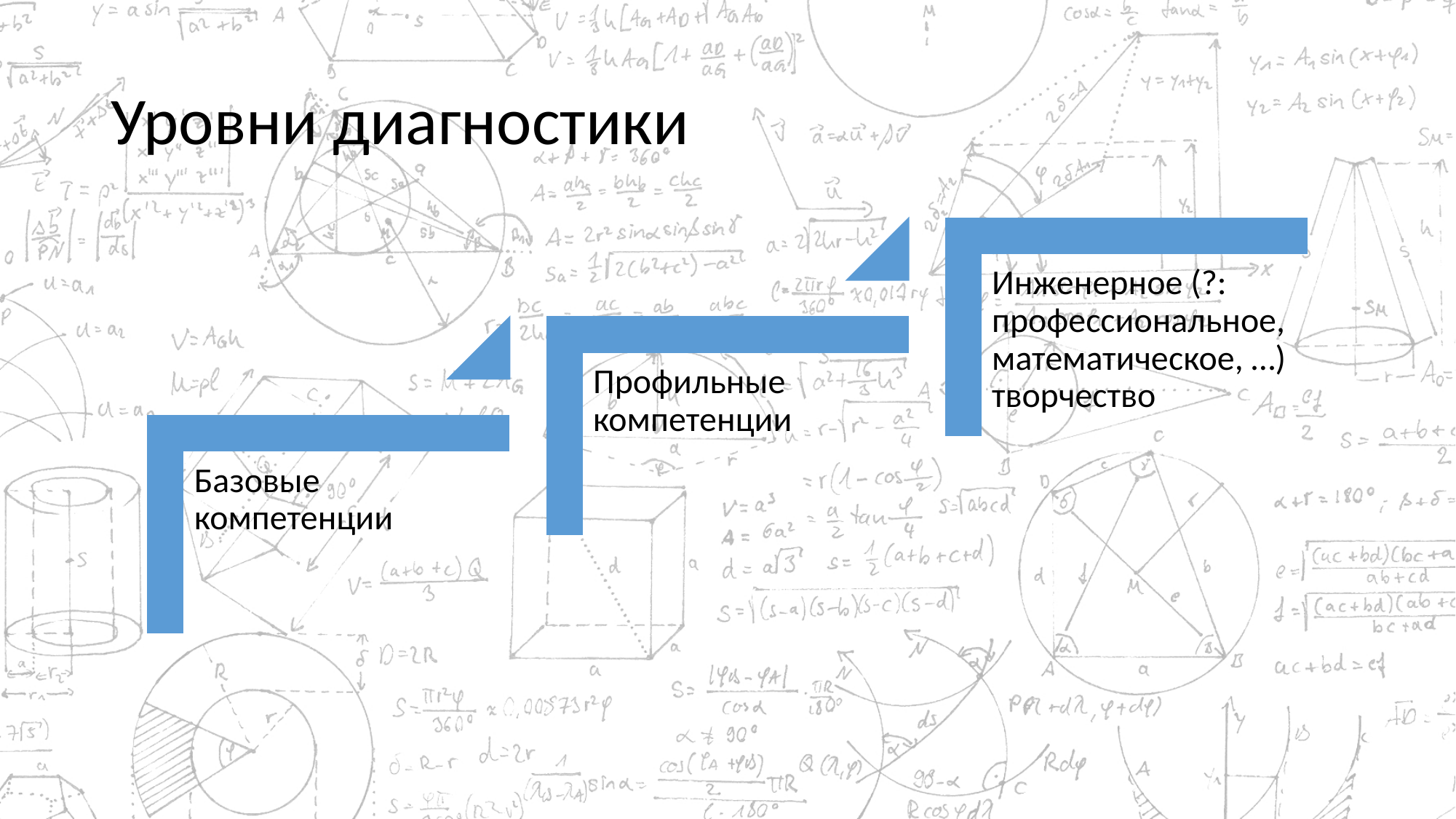

# Уровни диагностики
Базовые компетенции
Профильные компетенции
Инженерное (?: профессиональное, математическое, …) творчество